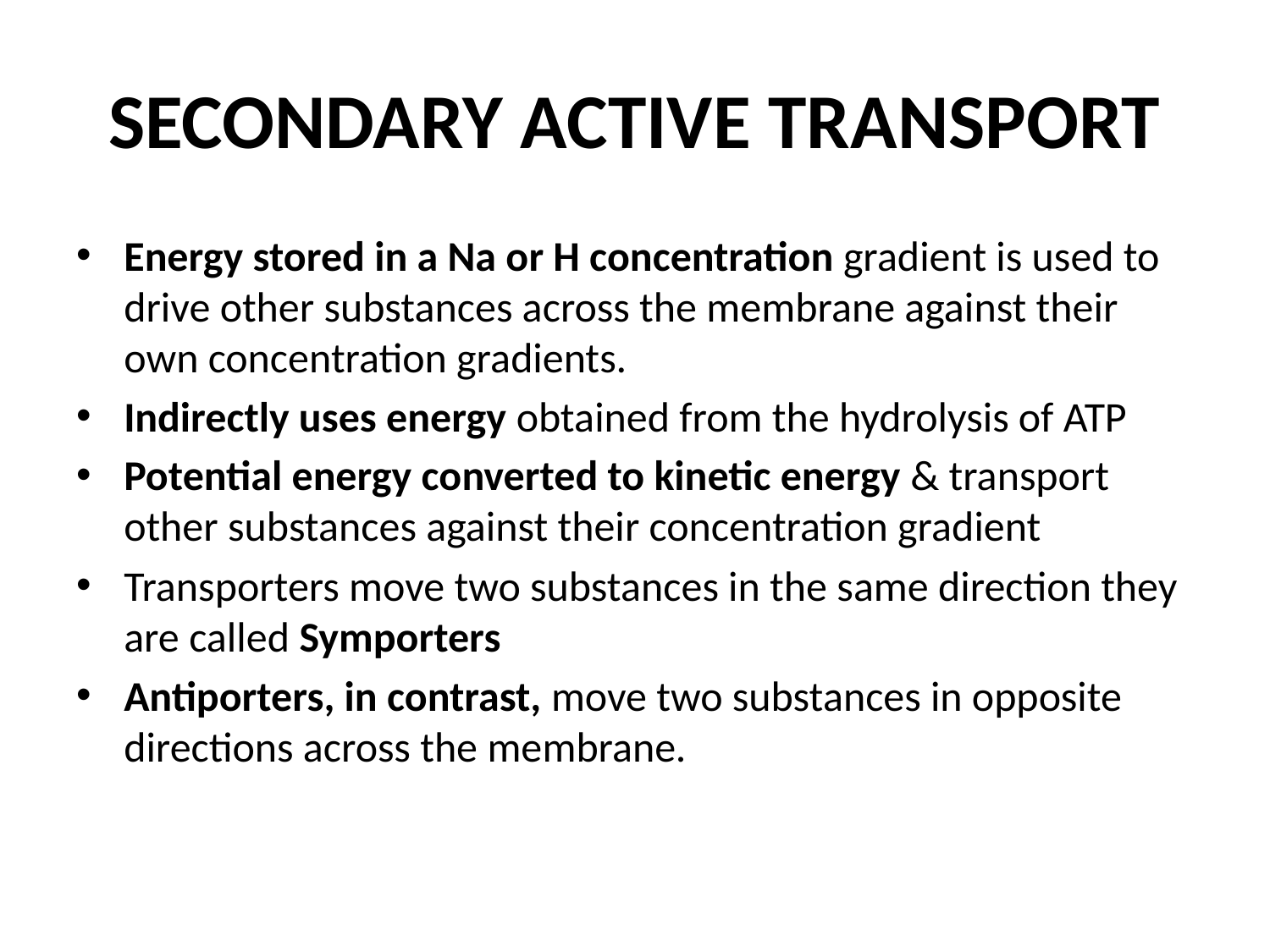

# SECONDARY ACTIVE TRANSPORT
Energy stored in a Na or H concentration gradient is used to drive other substances across the membrane against their own concentration gradients.
Indirectly uses energy obtained from the hydrolysis of ATP
Potential energy converted to kinetic energy & transport other substances against their concentration gradient
Transporters move two substances in the same direction they are called Symporters
Antiporters, in contrast, move two substances in opposite directions across the membrane.